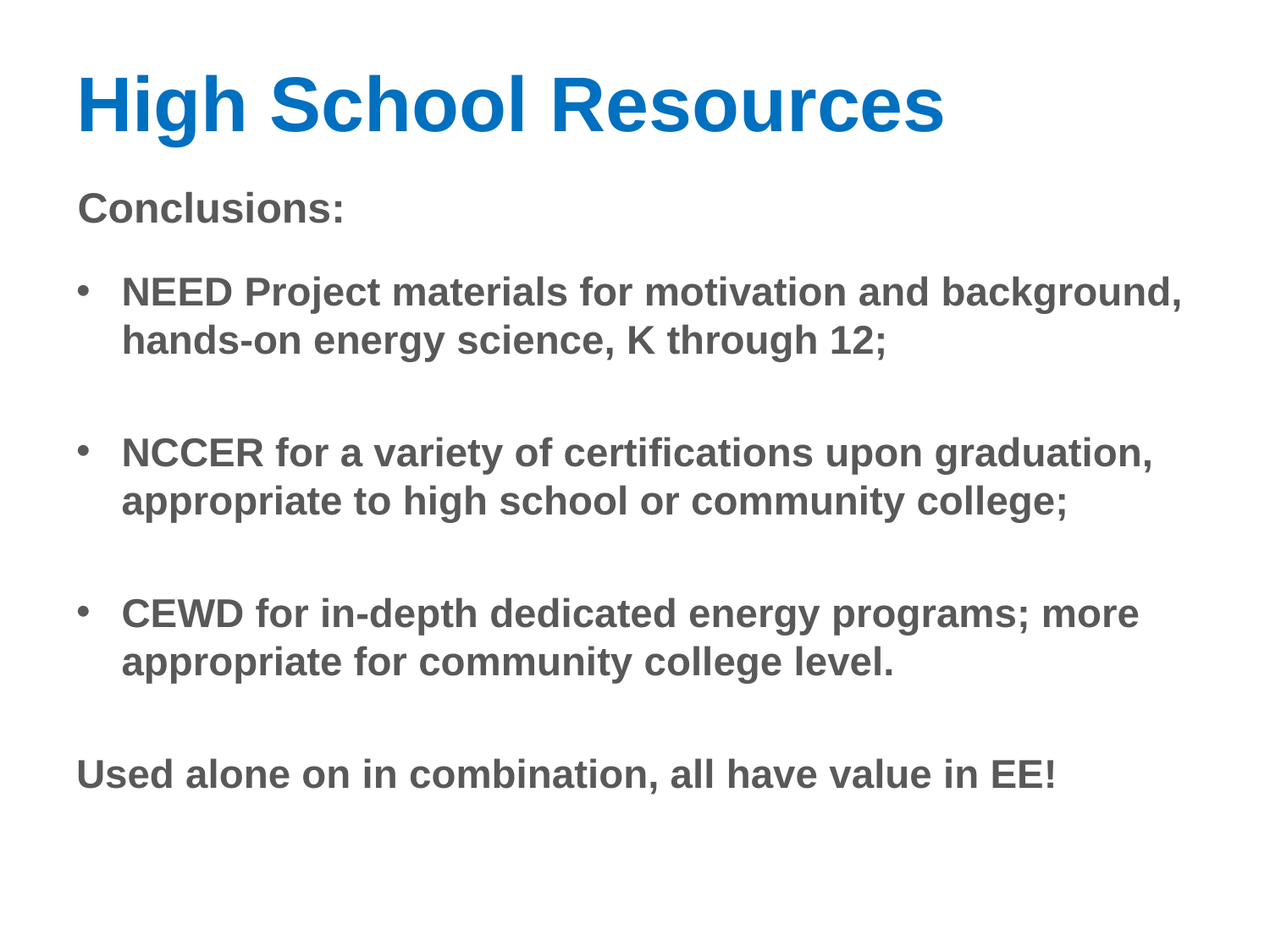

# High School Resources
Conclusions:

NEED Project materials for motivation and background, hands-on energy science, K through 12;

NCCER for a variety of certifications upon graduation, appropriate to high school or community college;

CEWD for in-depth dedicated energy programs; more appropriate for community college level.

Used alone on in combination, all have value in EE!